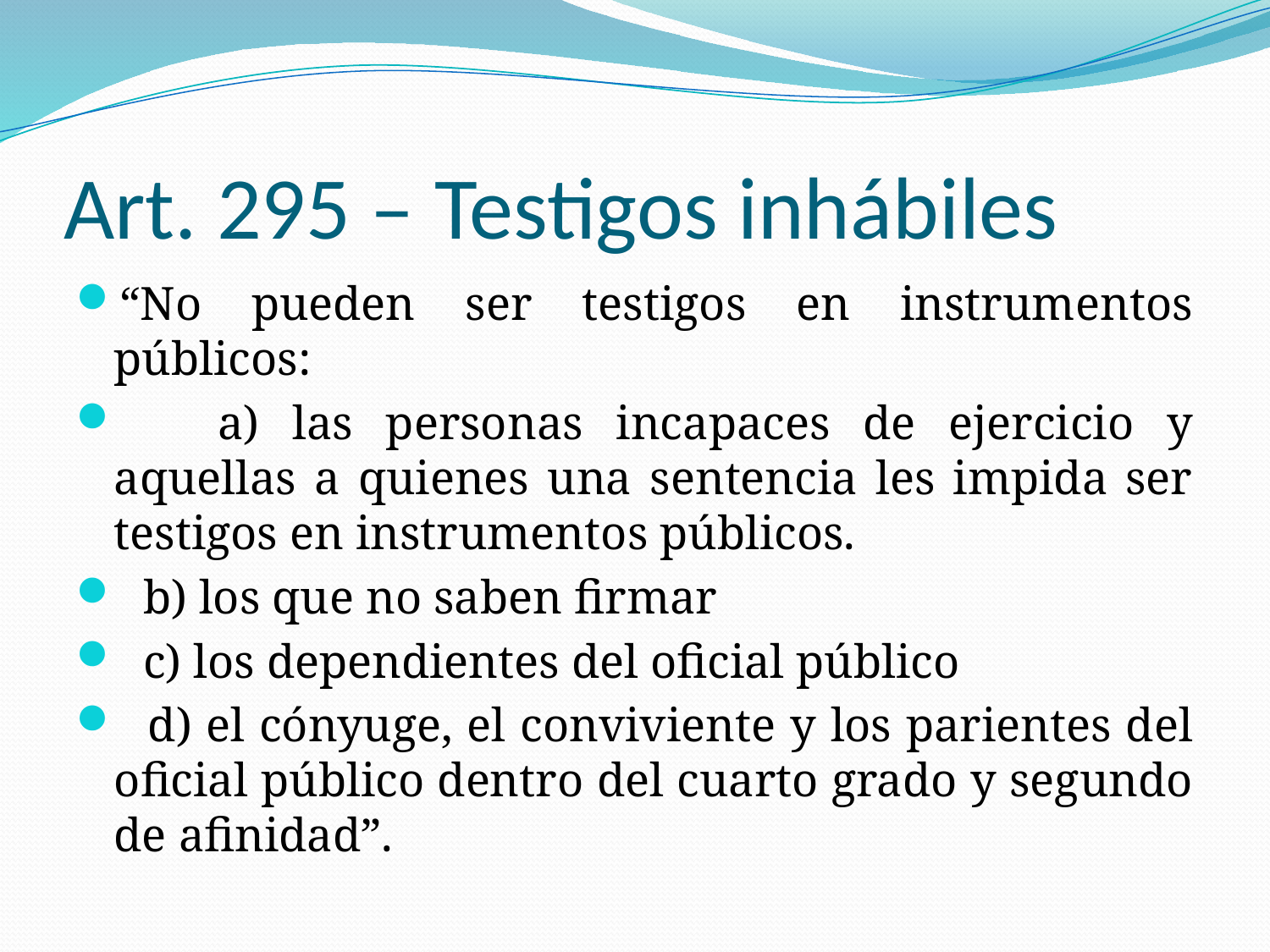

# Art. 295 – Testigos inhábiles
“No pueden ser testigos en instrumentos públicos:
   a) las personas incapaces de ejercicio y aquellas a quienes una sentencia les impida ser testigos en instrumentos públicos.
  b) los que no saben firmar
  c) los dependientes del oficial público
  d) el cónyuge, el conviviente y los parientes del oficial público dentro del cuarto grado y segundo de afinidad”.